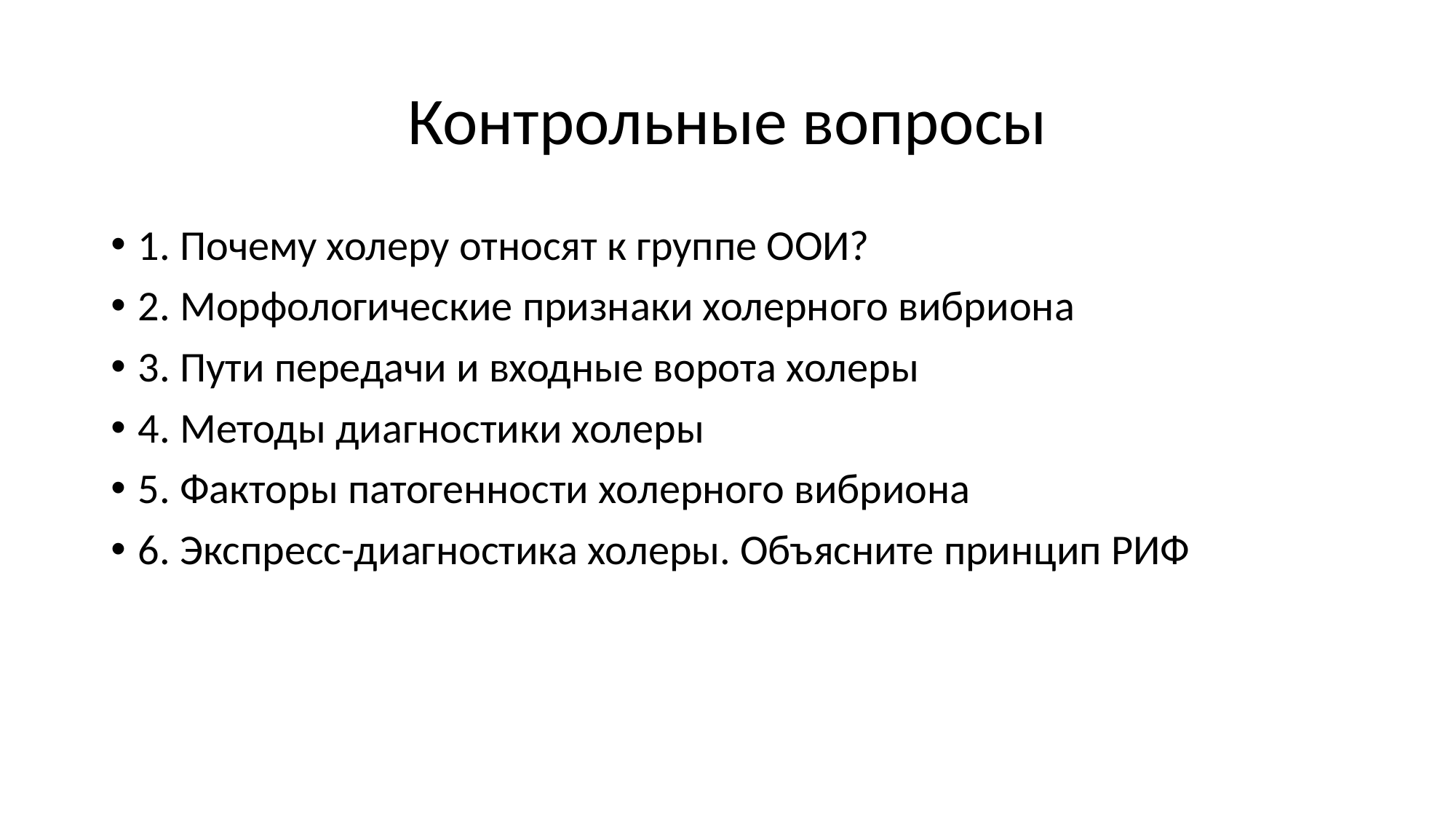

# Контрольные вопросы
1. Почему холеру относят к группе ООИ?
2. Морфологические признаки холерного вибриона
3. Пути передачи и входные ворота холеры
4. Методы диагностики холеры
5. Факторы патогенности холерного вибриона
6. Экспресс-диагностика холеры. Объясните принцип РИФ